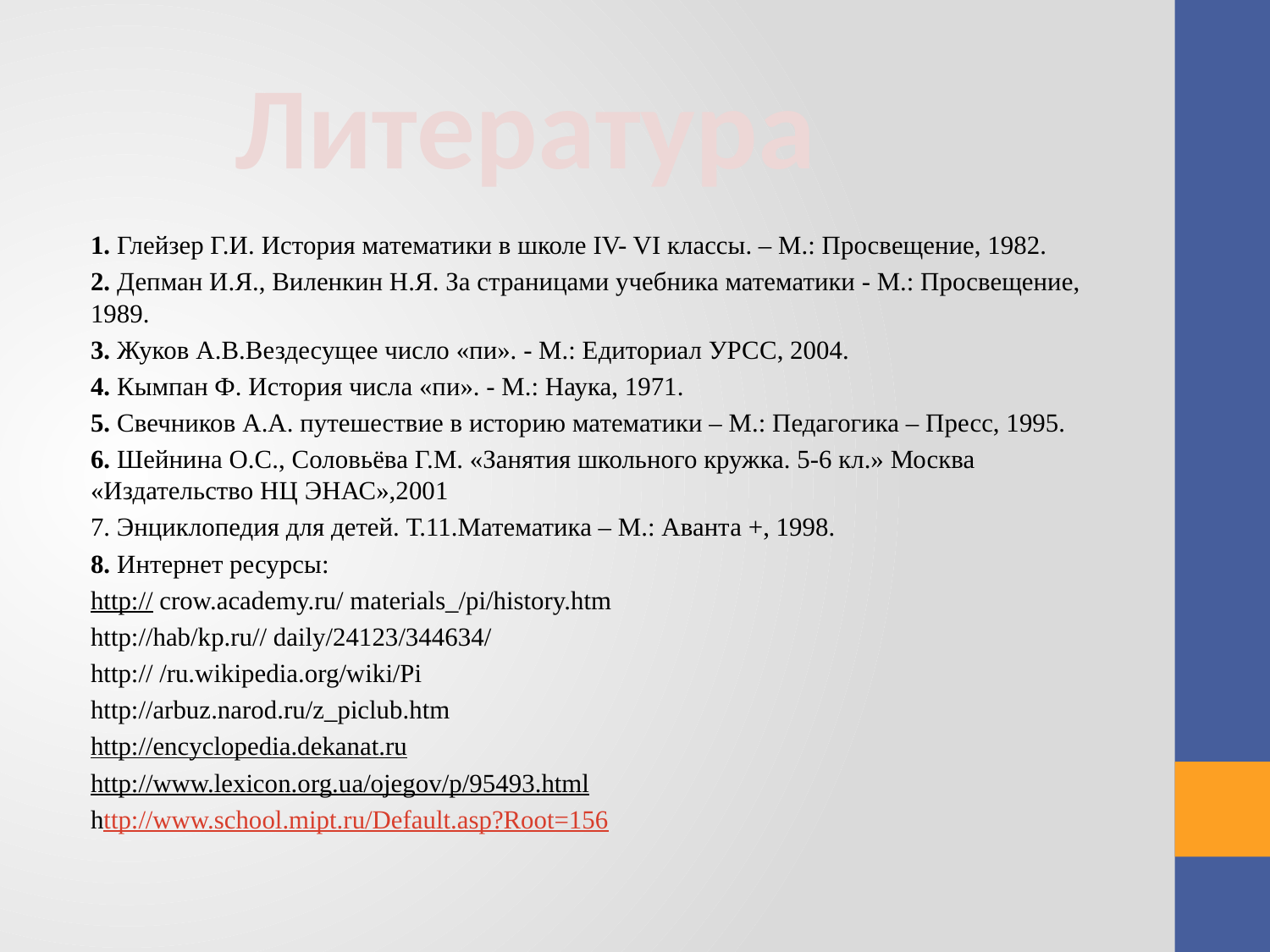

Литература
1. Глейзер Г.И. История математики в школе IV- VI классы. – М.: Просвещение, 1982.
2. Депман И.Я., Виленкин Н.Я. За страницами учебника математики - М.: Просвещение, 1989.
3. Жуков А.В.Вездесущее число «пи». - М.: Едиториал УРСС, 2004.
4. Кымпан Ф. История числа «пи». - М.: Наука, 1971.
5. Свечников А.А. путешествие в историю математики – М.: Педагогика – Пресс, 1995.
6. Шейнина О.С., Соловьёва Г.М. «Занятия школьного кружка. 5-6 кл.» Москва «Издательство НЦ ЭНАС»,2001
7. Энциклопедия для детей. Т.11.Математика – М.: Аванта +, 1998.
8. Интернет ресурсы:
http:// crow.academy.ru/ materials_/pi/history.htm
http://hab/kp.ru// daily/24123/344634/
http:// /ru.wikipedia.org/wiki/Pi
http://arbuz.narod.ru/z_piclub.htm
http://encyclopedia.dekanat.ru
http://www.lexicon.org.ua/ojegov/p/95493.html
http://www.school.mipt.ru/Default.asp?Root=156